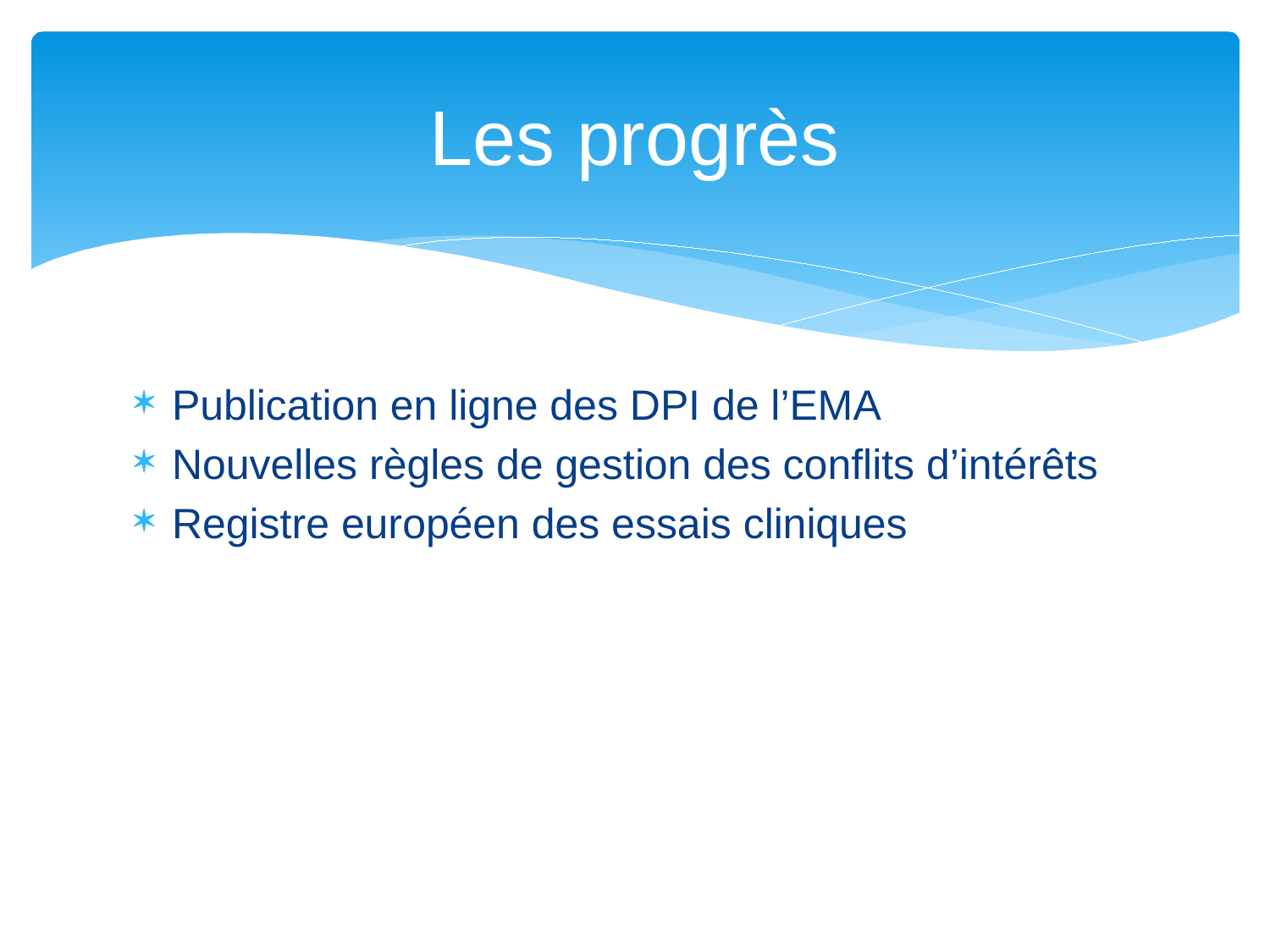

# Les progrès
Publication en ligne des DPI de l’EMA
Nouvelles règles de gestion des conflits d’intérêts
Registre européen des essais cliniques